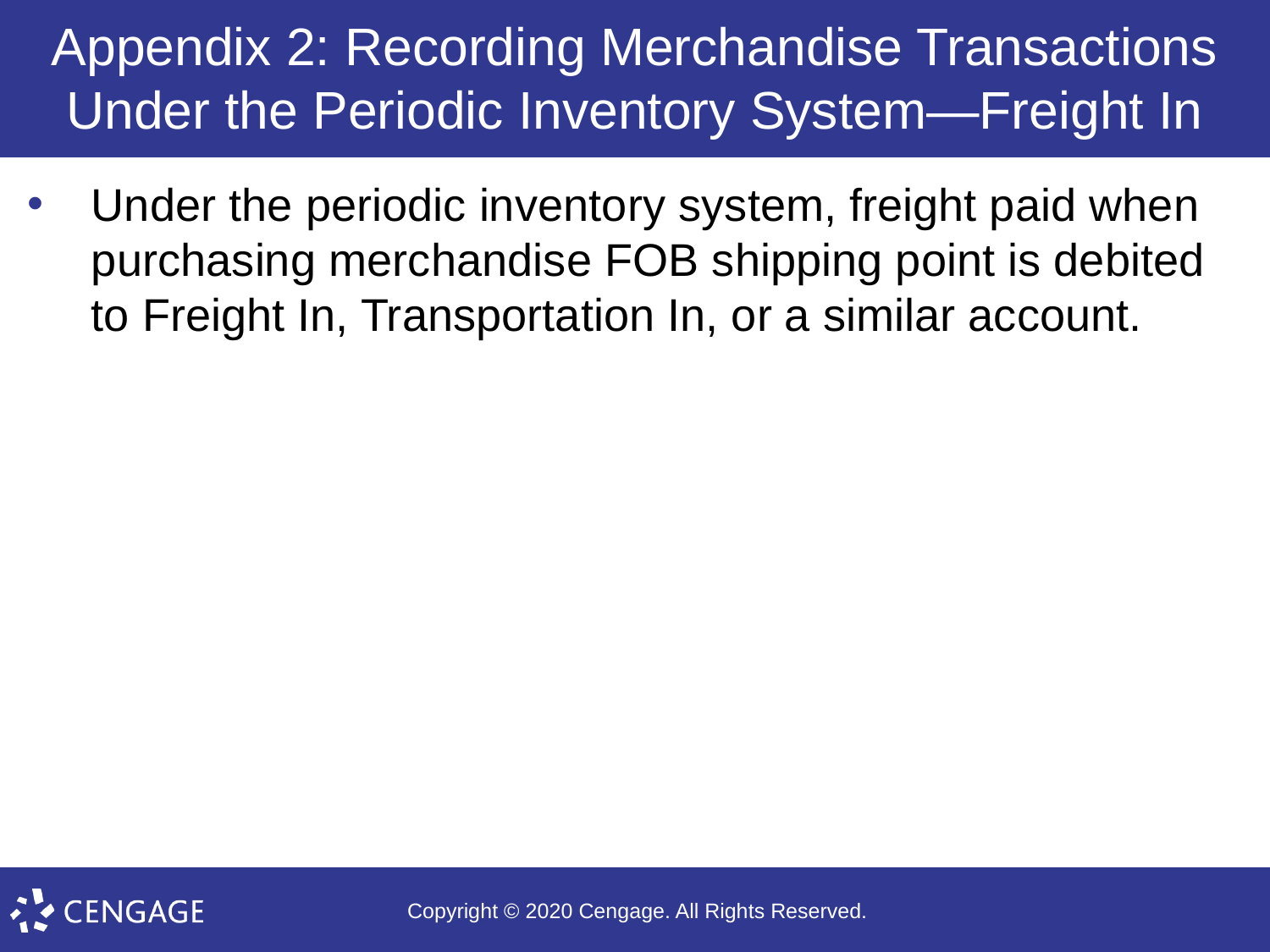

# Appendix 2: Recording Merchandise Transactions Under the Periodic Inventory System—Freight In
Under the periodic inventory system, freight paid when purchasing merchandise FOB shipping point is debited to Freight In, Transportation In, or a similar account.